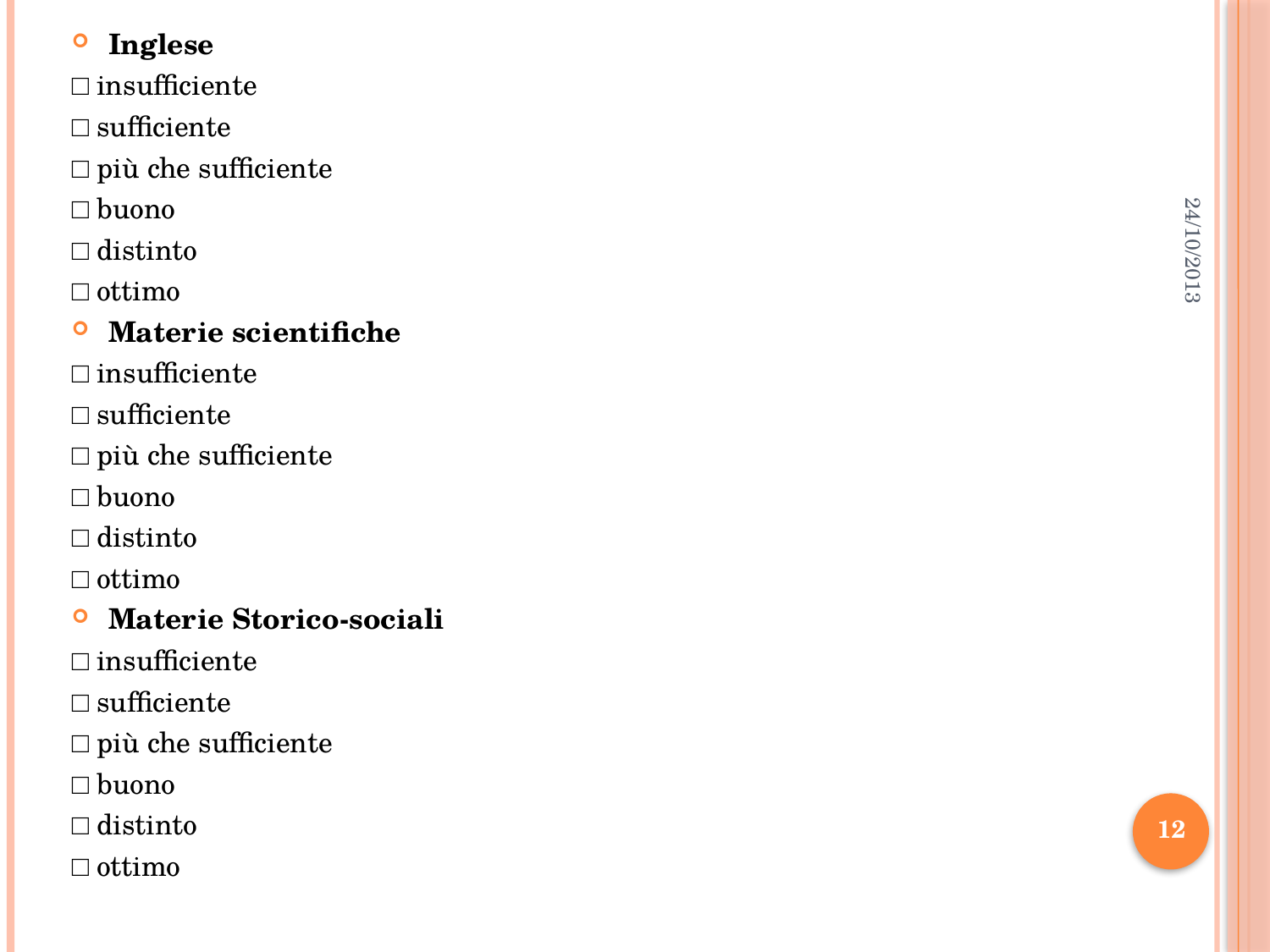

Inglese
□ insufficiente
□ sufficiente
□ più che sufficiente
□ buono
□ distinto
□ ottimo
Materie scientifiche
□ insufficiente
□ sufficiente
□ più che sufficiente
□ buono
□ distinto
□ ottimo
Materie Storico-sociali
□ insufficiente
□ sufficiente
□ più che sufficiente
□ buono
□ distinto
□ ottimo

24/10/2013
12